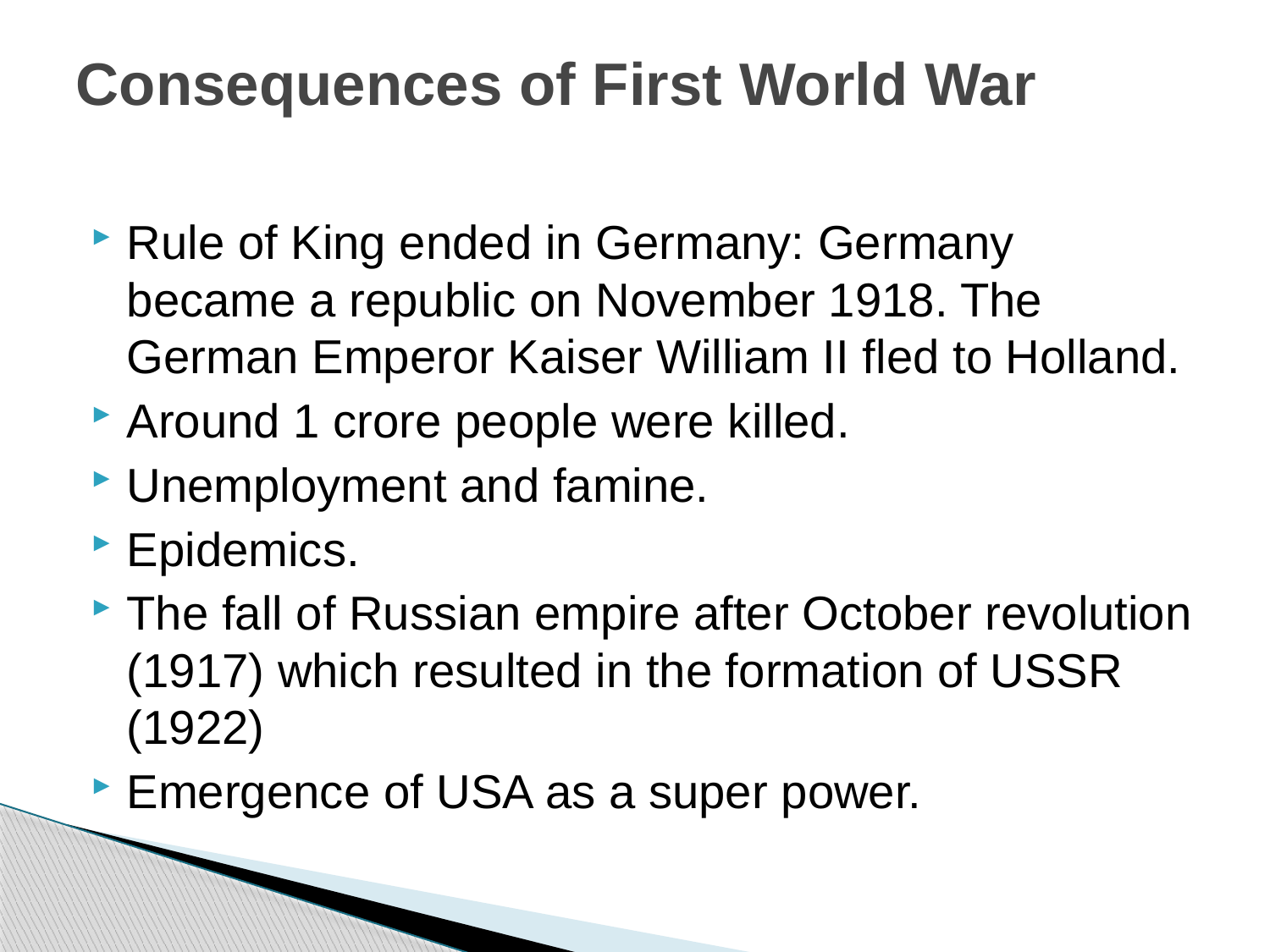

# Consequences of First World War
Rule of King ended in Germany: Germany became a republic on November 1918. The German Emperor Kaiser William II fled to Holland.
Around 1 crore people were killed.
Unemployment and famine.
Epidemics.
The fall of Russian empire after October revolution (1917) which resulted in the formation of USSR (1922)
Emergence of USA as a super power.